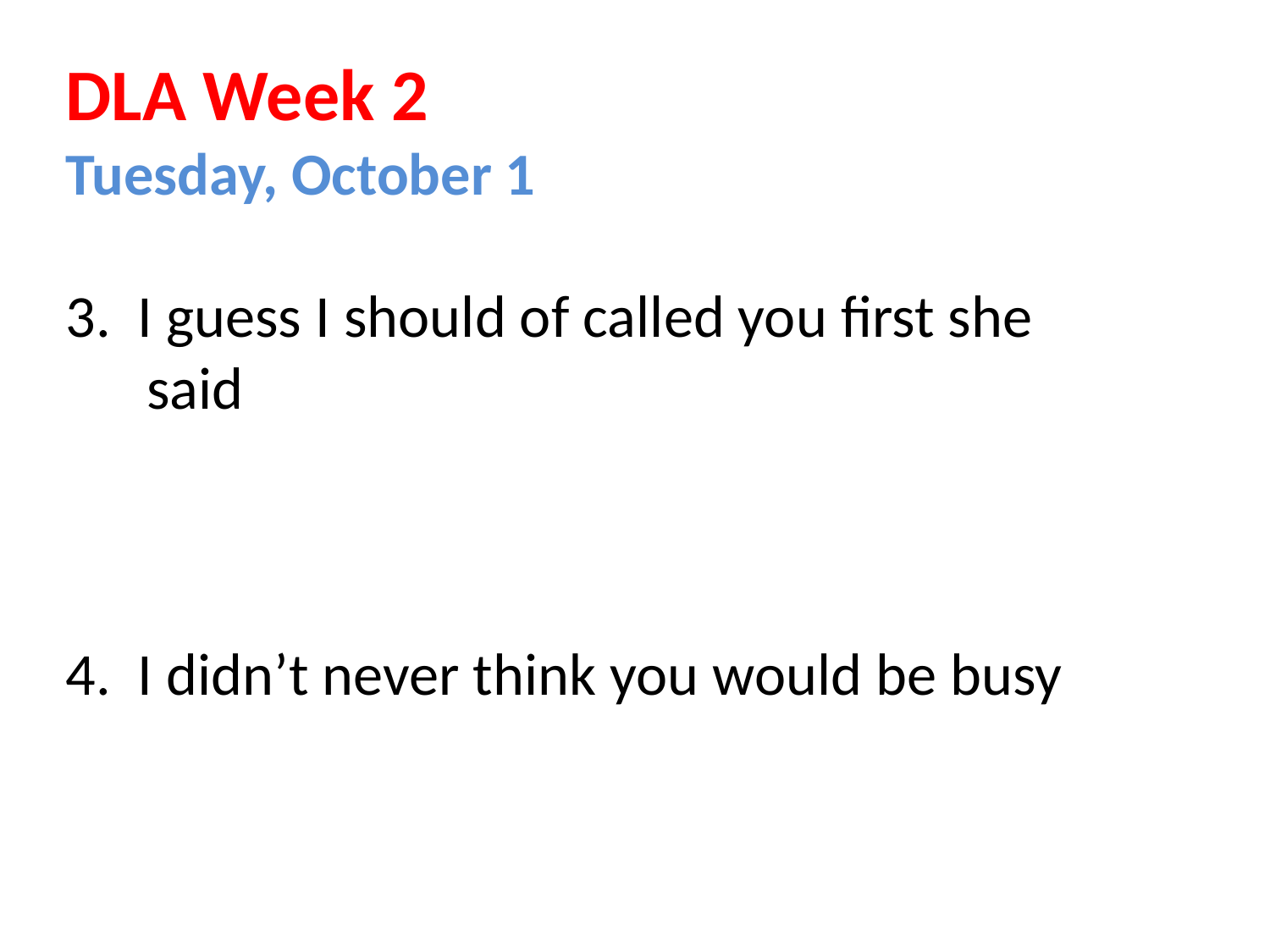

# DLA Week 2 Tuesday, October 1 3.  I guess I should of called you first she said 4.  I didn’t never think you would be busy